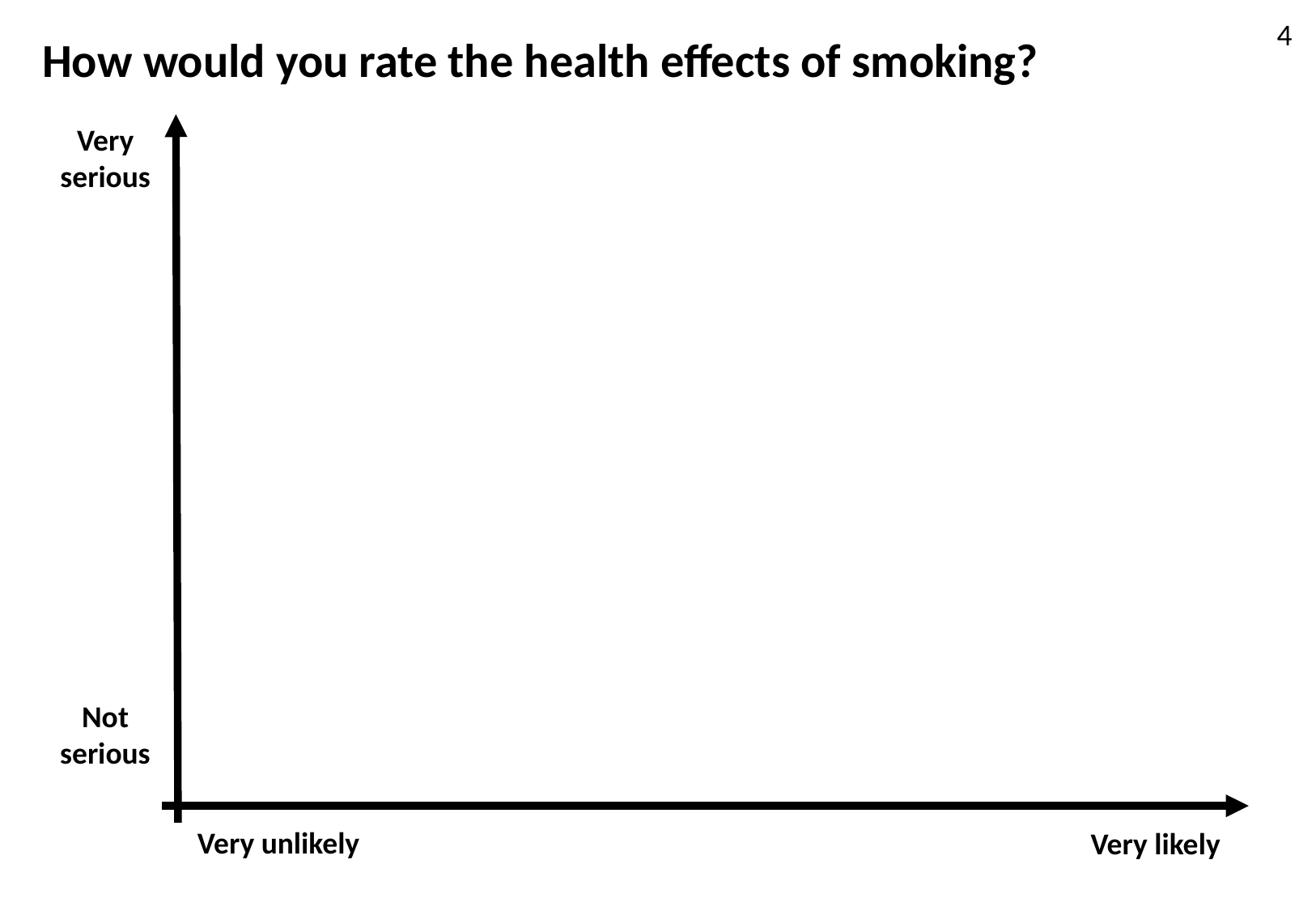

4
How would you rate the health effects of smoking?
Very serious
Not serious
Very unlikely
Very likely